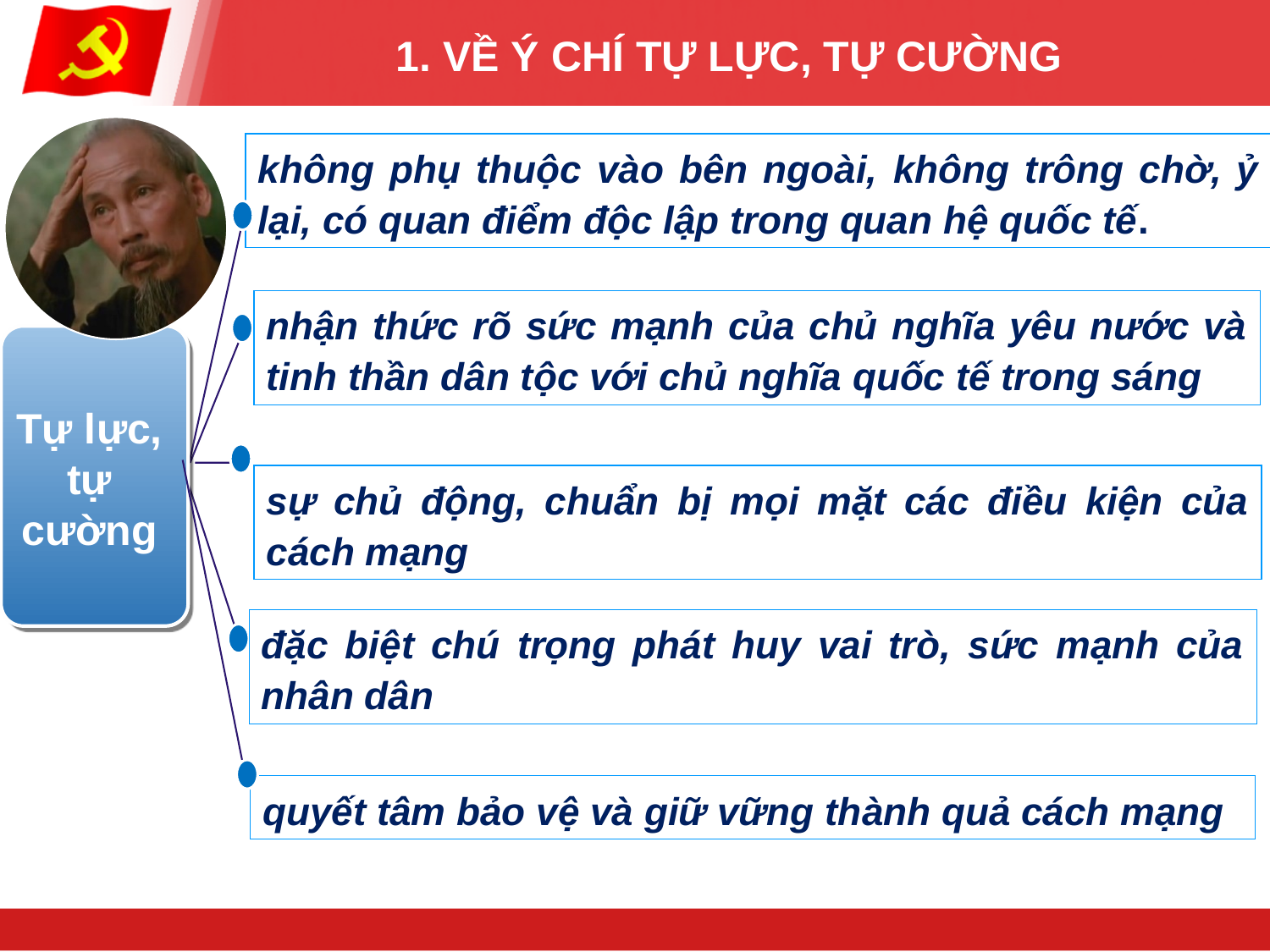

1. VỀ Ý CHÍ TỰ LỰC, TỰ CƯỜNG

không phụ thuộc vào bên ngoài, không trông chờ, ỷ lại, có quan điểm độc lập trong quan hệ quốc tế.

nhận thức rõ sức mạnh của chủ nghĩa yêu nước và tinh thần dân tộc với chủ nghĩa quốc tế trong sáng

Tự lực, tự cường

sự chủ động, chuẩn bị mọi mặt các điều kiện của cách mạng
đặc biệt chú trọng phát huy vai trò, sức mạnh của nhân dân

quyết tâm bảo vệ và giữ vững thành quả cách mạng